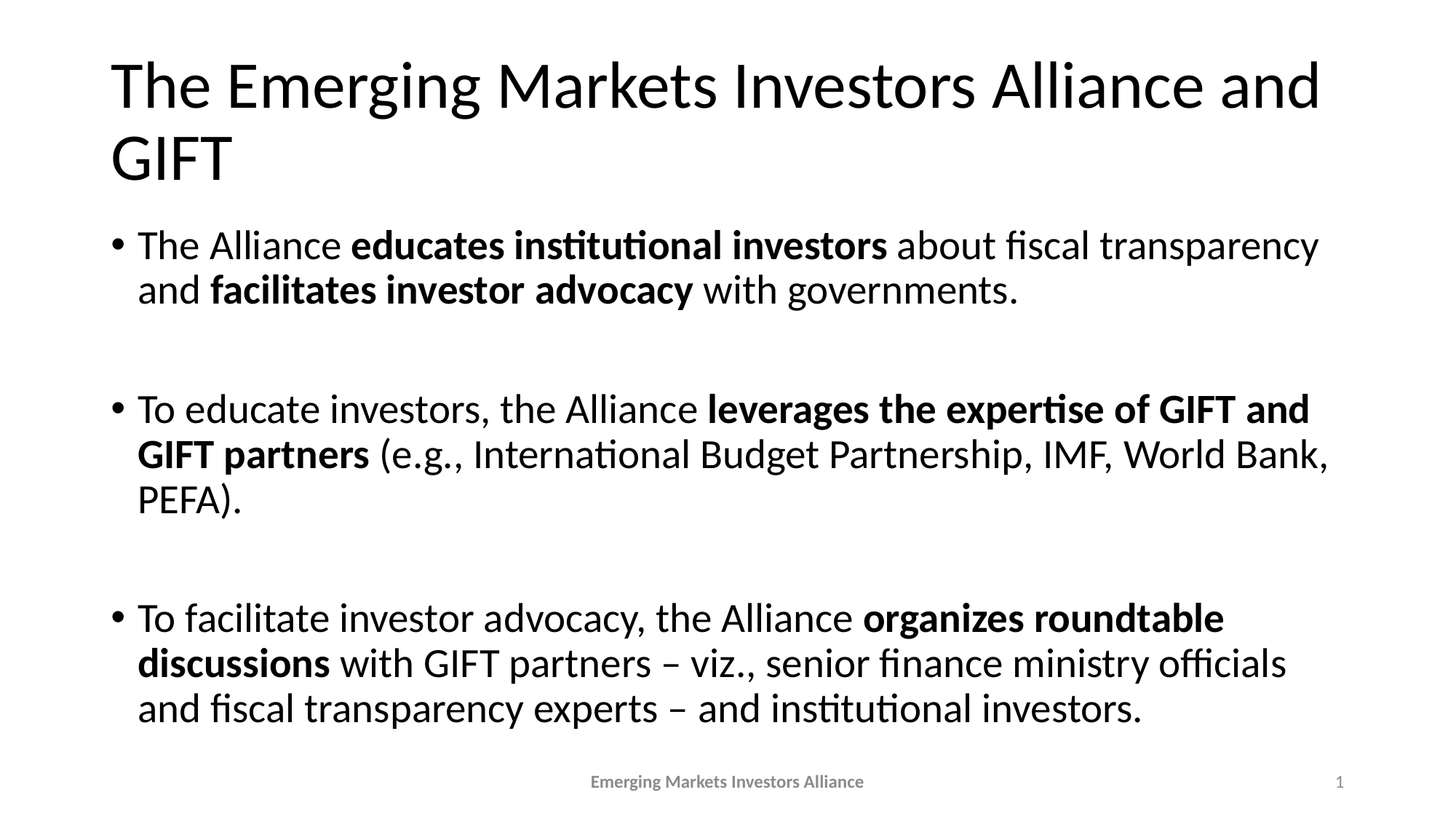

# The Emerging Markets Investors Alliance and GIFT
The Alliance educates institutional investors about fiscal transparency and facilitates investor advocacy with governments.

To educate investors, the Alliance leverages the expertise of GIFT and GIFT partners (e.g., International Budget Partnership, IMF, World Bank, PEFA).

To facilitate investor advocacy, the Alliance organizes roundtable discussions with GIFT partners – viz., senior finance ministry officials and fiscal transparency experts – and institutional investors.
Emerging Markets Investors Alliance
1